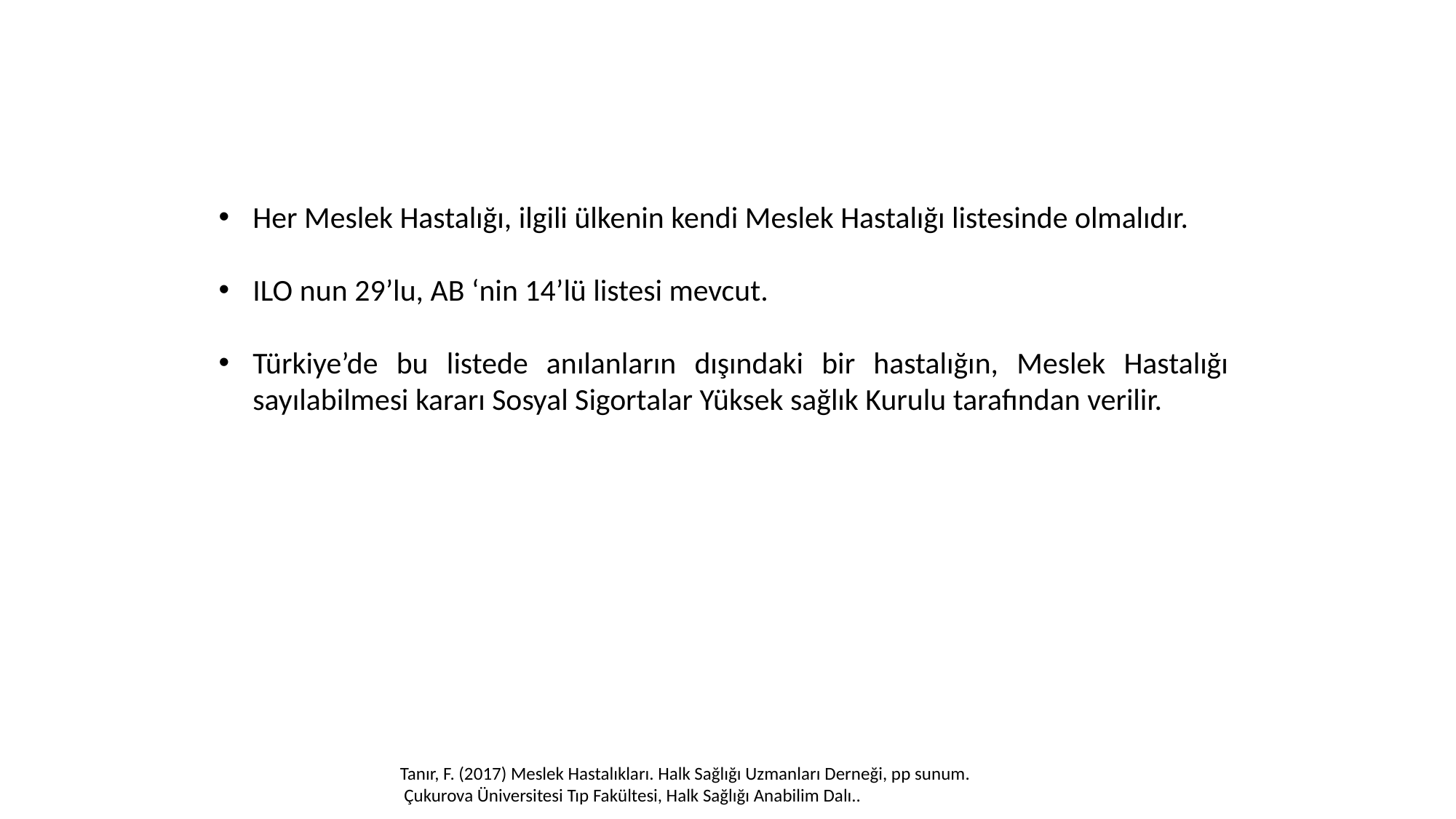

Her Meslek Hastalığı, ilgili ülkenin kendi Meslek Hastalığı listesinde olmalıdır.

ILO nun 29’lu, AB ‘nin 14’lü listesi mevcut.

Türkiye’de bu listede anılanların dışındaki bir hastalığın, Meslek Hastalığı sayılabilmesi kararı Sosyal Sigortalar Yüksek sağlık Kurulu tarafından verilir.
Tanır, F. (2017) Meslek Hastalıkları. Halk Sağlığı Uzmanları Derneği, pp sunum.
 Çukurova Üniversitesi Tıp Fakültesi, Halk Sağlığı Anabilim Dalı..